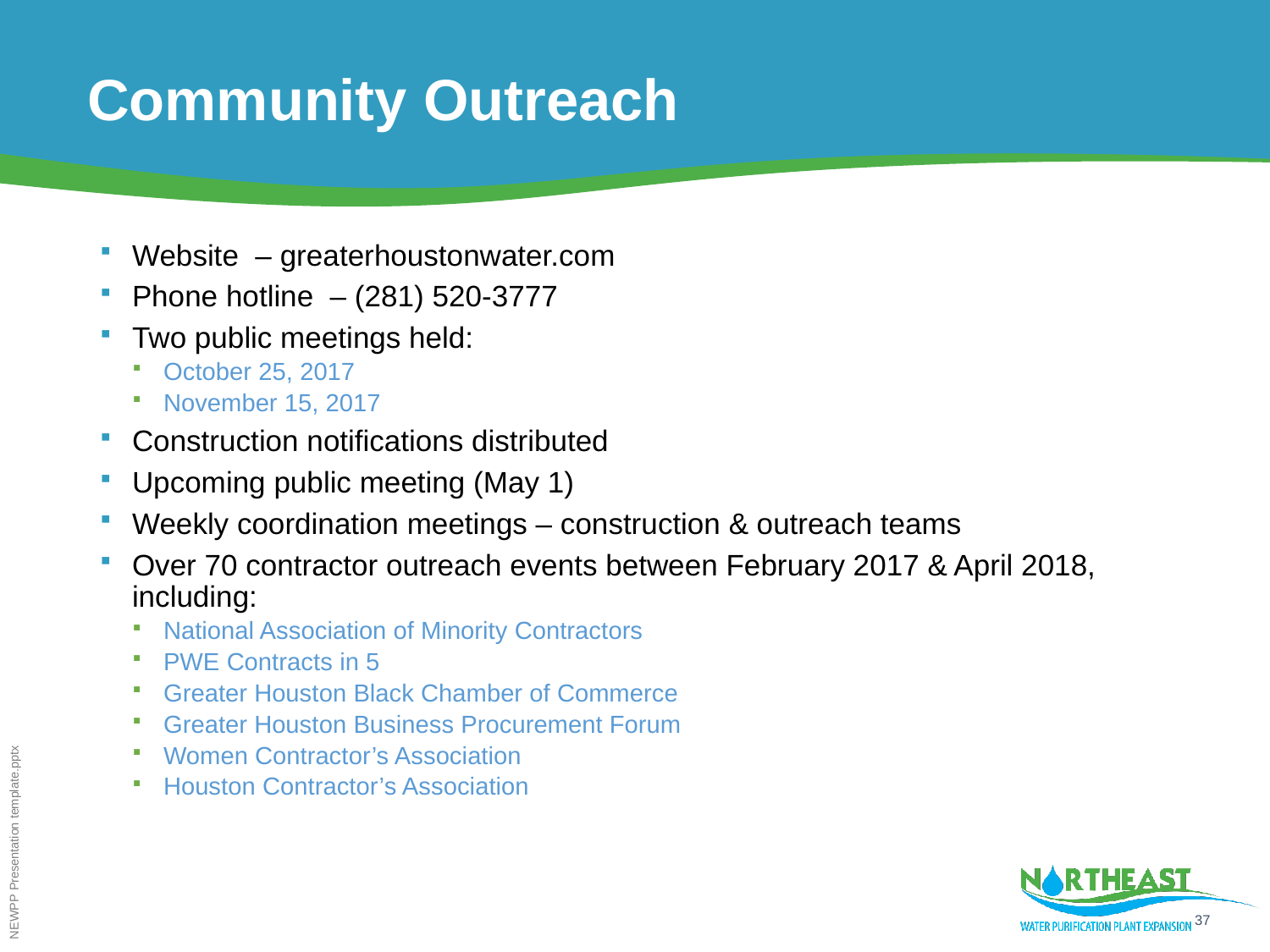

# Community Outreach
Website  – greaterhoustonwater.com
Phone hotline  – (281) 520-3777
Two public meetings held:
October 25, 2017
November 15, 2017
Construction notifications distributed
Upcoming public meeting (May 1)
Weekly coordination meetings – construction & outreach teams
Over 70 contractor outreach events between February 2017 & April 2018, including:
National Association of Minority Contractors
PWE Contracts in 5
Greater Houston Black Chamber of Commerce
Greater Houston Business Procurement Forum
Women Contractor’s Association
Houston Contractor’s Association